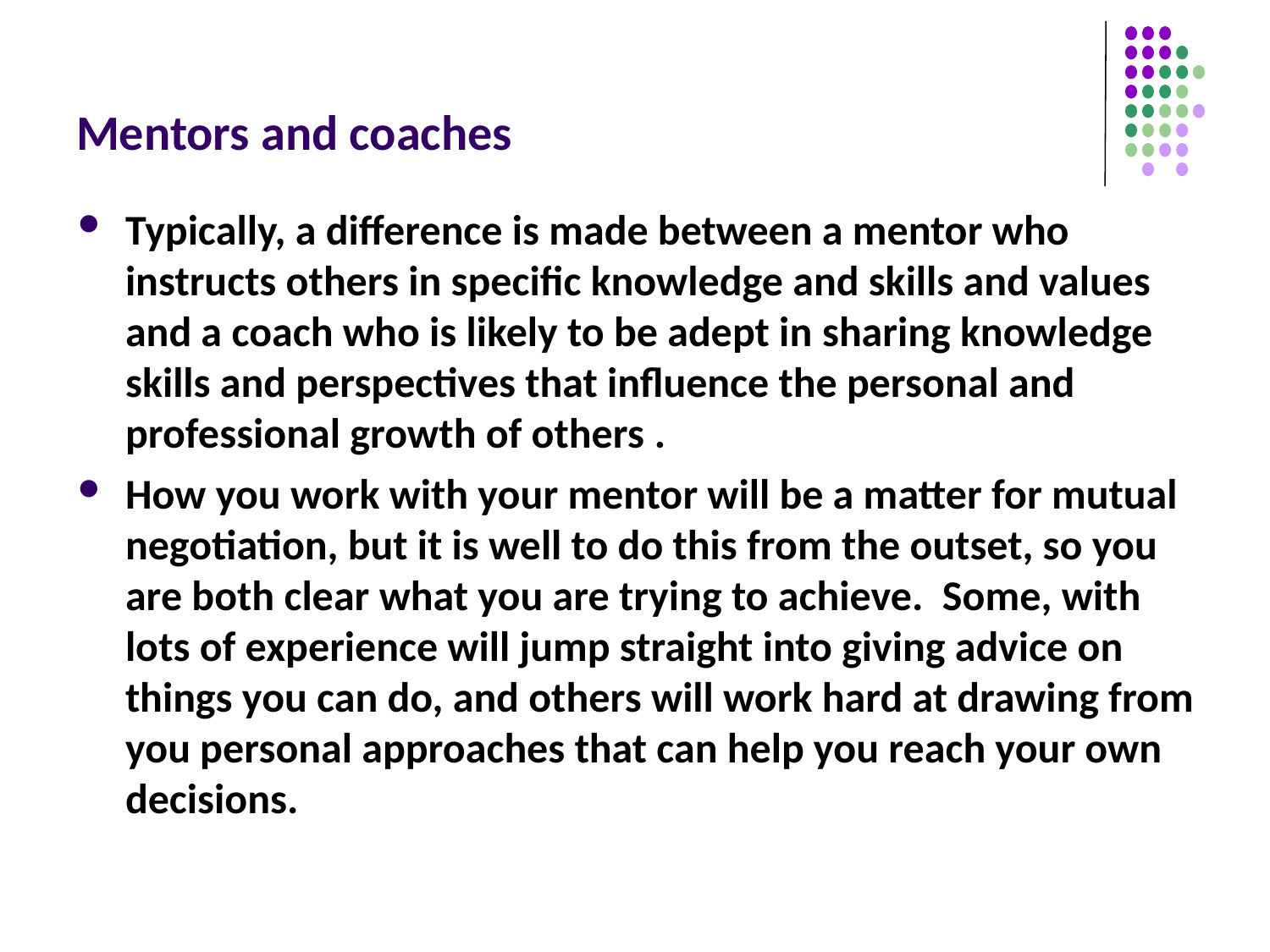

# Mentors and coaches
Typically, a difference is made between a mentor who instructs others in specific knowledge and skills and values and a coach who is likely to be adept in sharing knowledge skills and perspectives that influence the personal and professional growth of others .
How you work with your mentor will be a matter for mutual negotiation, but it is well to do this from the outset, so you are both clear what you are trying to achieve.  Some, with lots of experience will jump straight into giving advice on things you can do, and others will work hard at drawing from you personal approaches that can help you reach your own decisions.